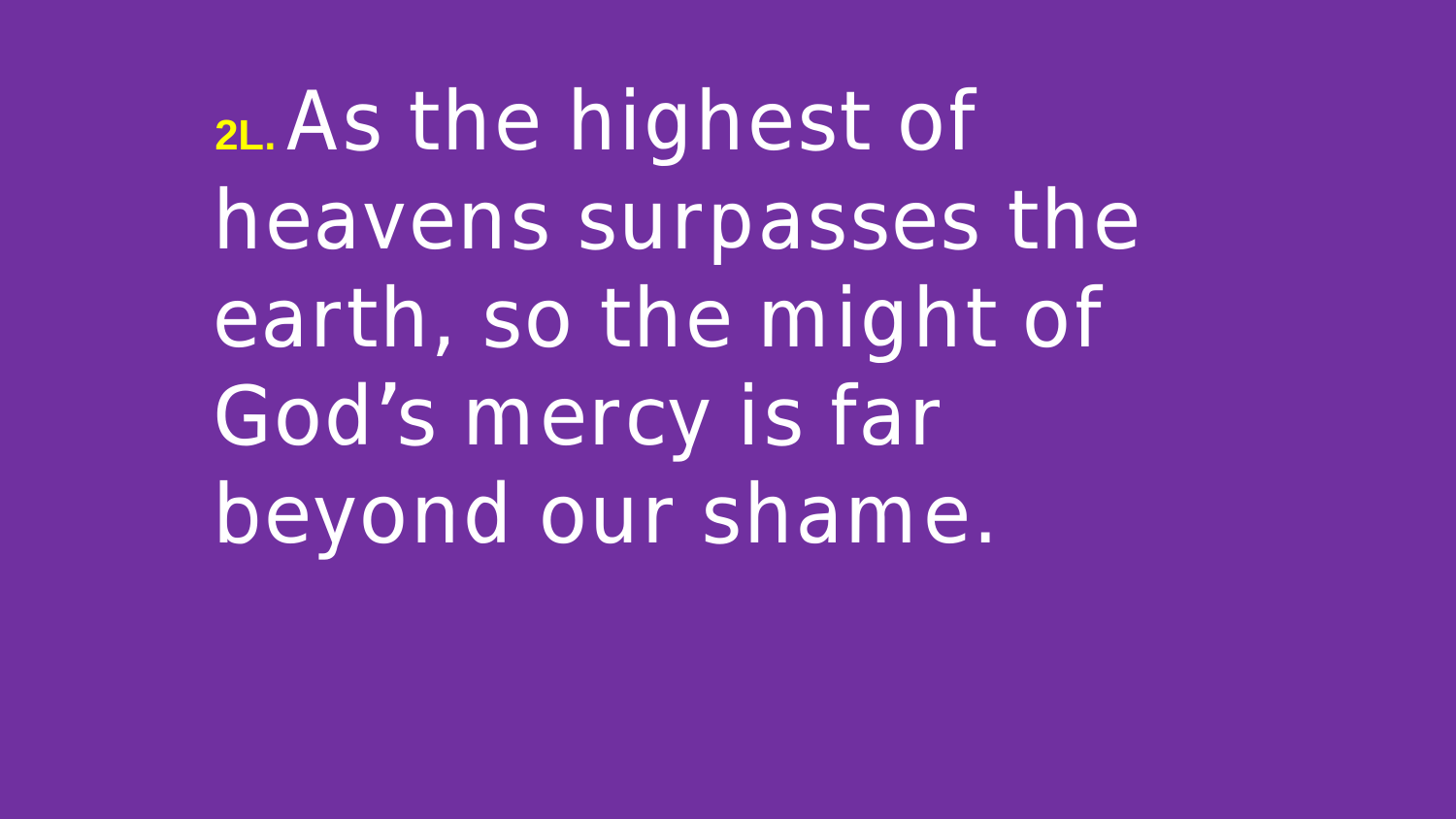

# 2L. As the highest of heavens surpasses the earth, so the might of God’s mercy is far beyond our shame.